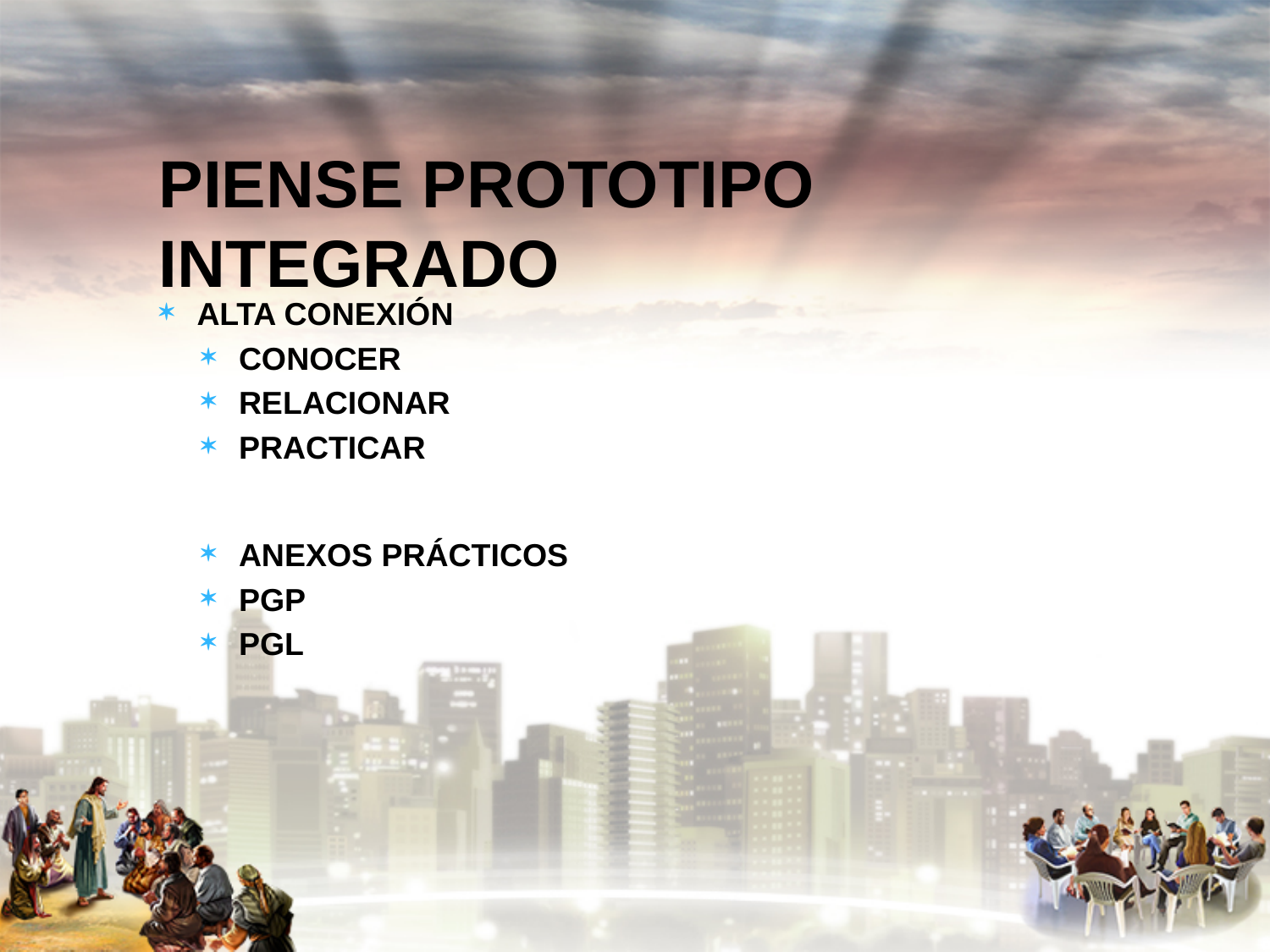

# PIENSE PROTOTIPO INTEGRADO
ALTA CONEXIÓN
CONOCER
RELACIONAR
PRACTICAR

ANEXOS PRÁCTICOS
PGP
PGL